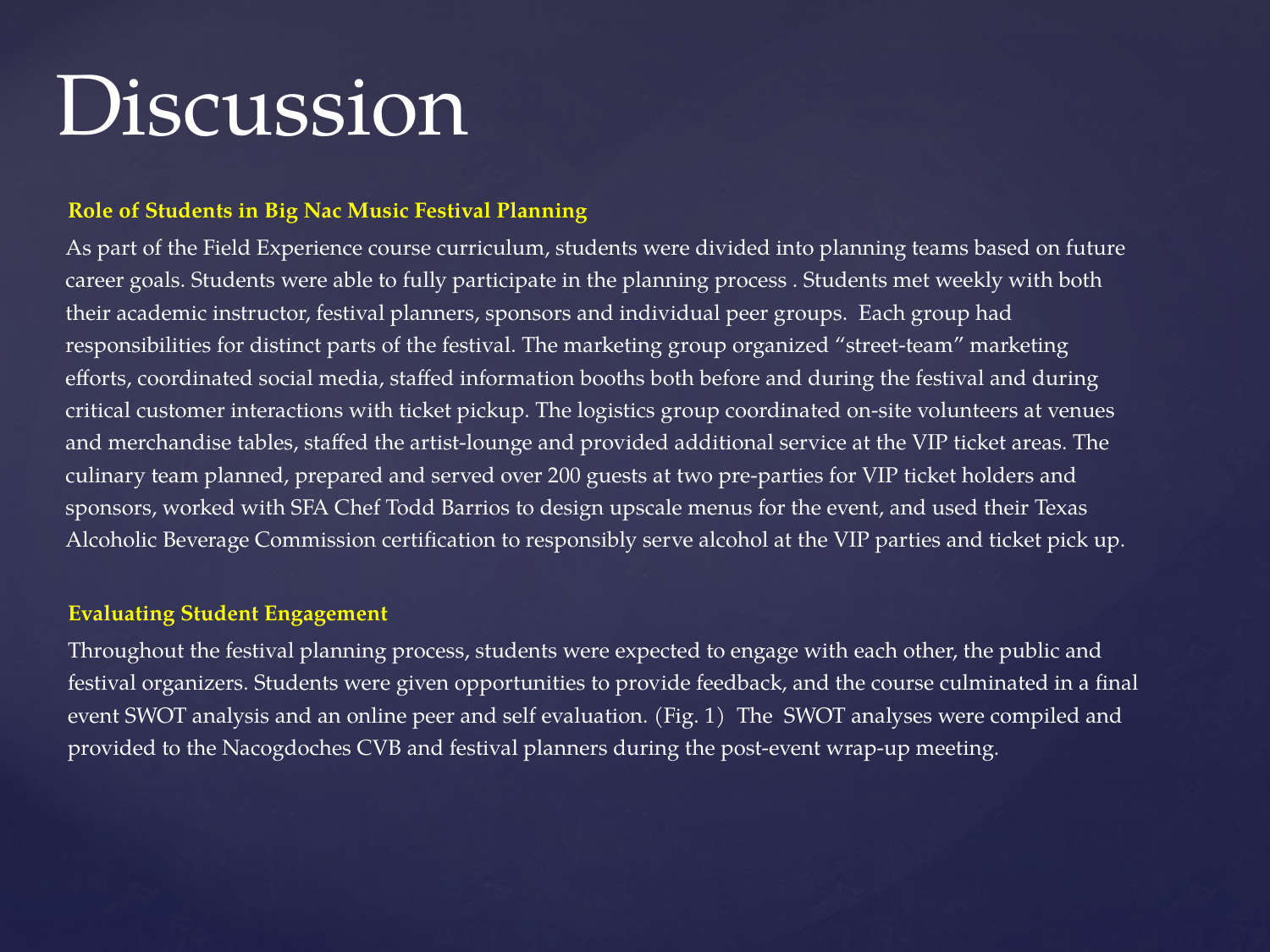

# Discussion
Role of Students in Big Nac Music Festival Planning
As part of the Field Experience course curriculum, students were divided into planning teams based on future career goals. Students were able to fully participate in the planning process . Students met weekly with both their academic instructor, festival planners, sponsors and individual peer groups.  Each group had responsibilities for distinct parts of the festival. The marketing group organized “street-team” marketing efforts, coordinated social media, staffed information booths both before and during the festival and during critical customer interactions with ticket pickup. The logistics group coordinated on-site volunteers at venues and merchandise tables, staffed the artist-lounge and provided additional service at the VIP ticket areas. The culinary team planned, prepared and served over 200 guests at two pre-parties for VIP ticket holders and sponsors, worked with SFA Chef Todd Barrios to design upscale menus for the event, and used their Texas Alcoholic Beverage Commission certification to responsibly serve alcohol at the VIP parties and ticket pick up.

Evaluating Student Engagement
Throughout the festival planning process, students were expected to engage with each other, the public and festival organizers. Students were given opportunities to provide feedback, and the course culminated in a final event SWOT analysis and an online peer and self evaluation. (Fig. 1)  The  SWOT analyses were compiled and provided to the Nacogdoches CVB and festival planners during the post-event wrap-up meeting.